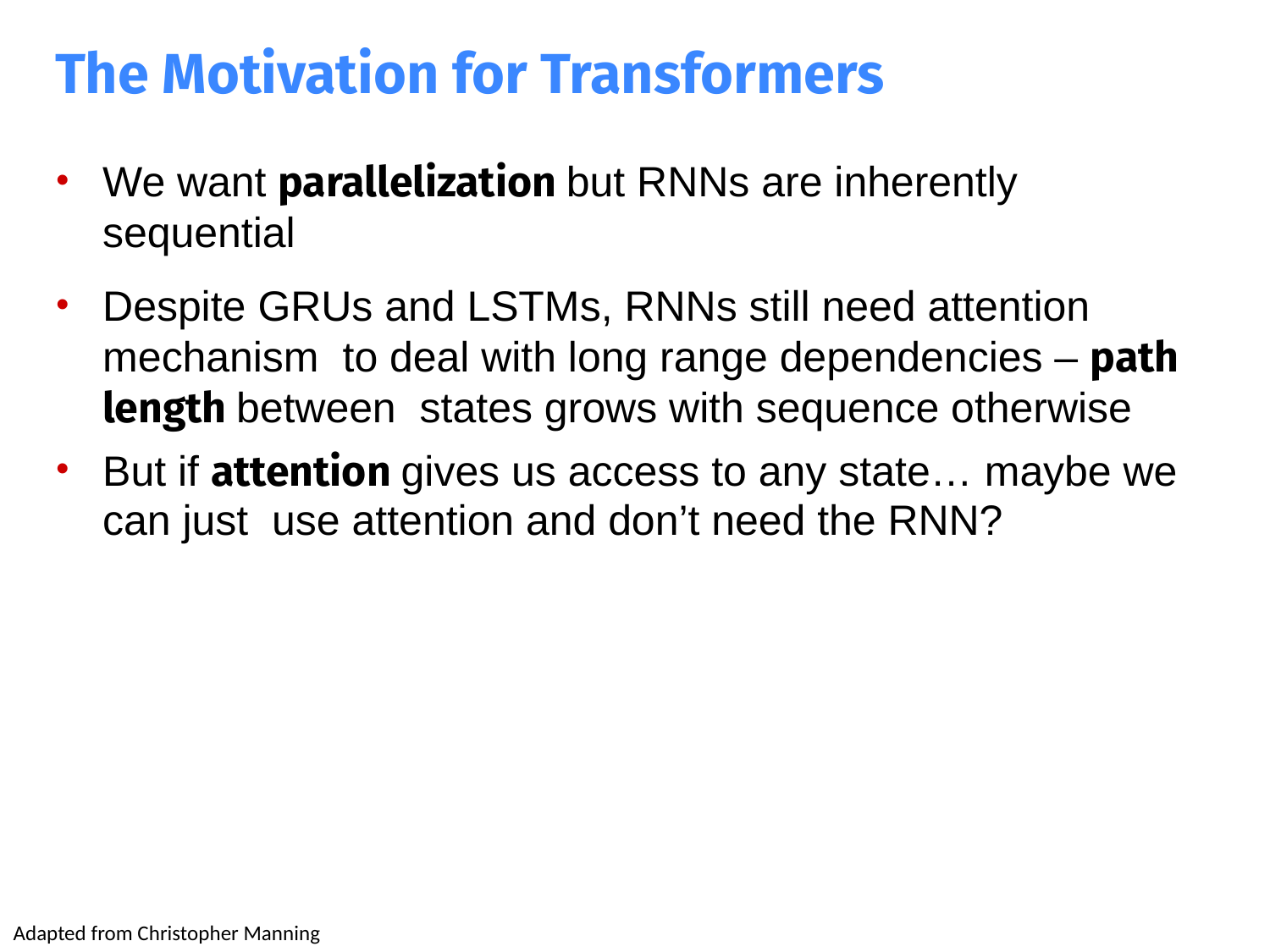

# The Motivation for Transformers
We want parallelization but RNNs are inherently sequential
Despite GRUs and LSTMs, RNNs still need attention mechanism  to deal with long range dependencies – path length between  states grows with sequence otherwise
But if attention gives us access to any state… maybe we can just  use attention and don’t need the RNN?
Adapted from Christopher Manning